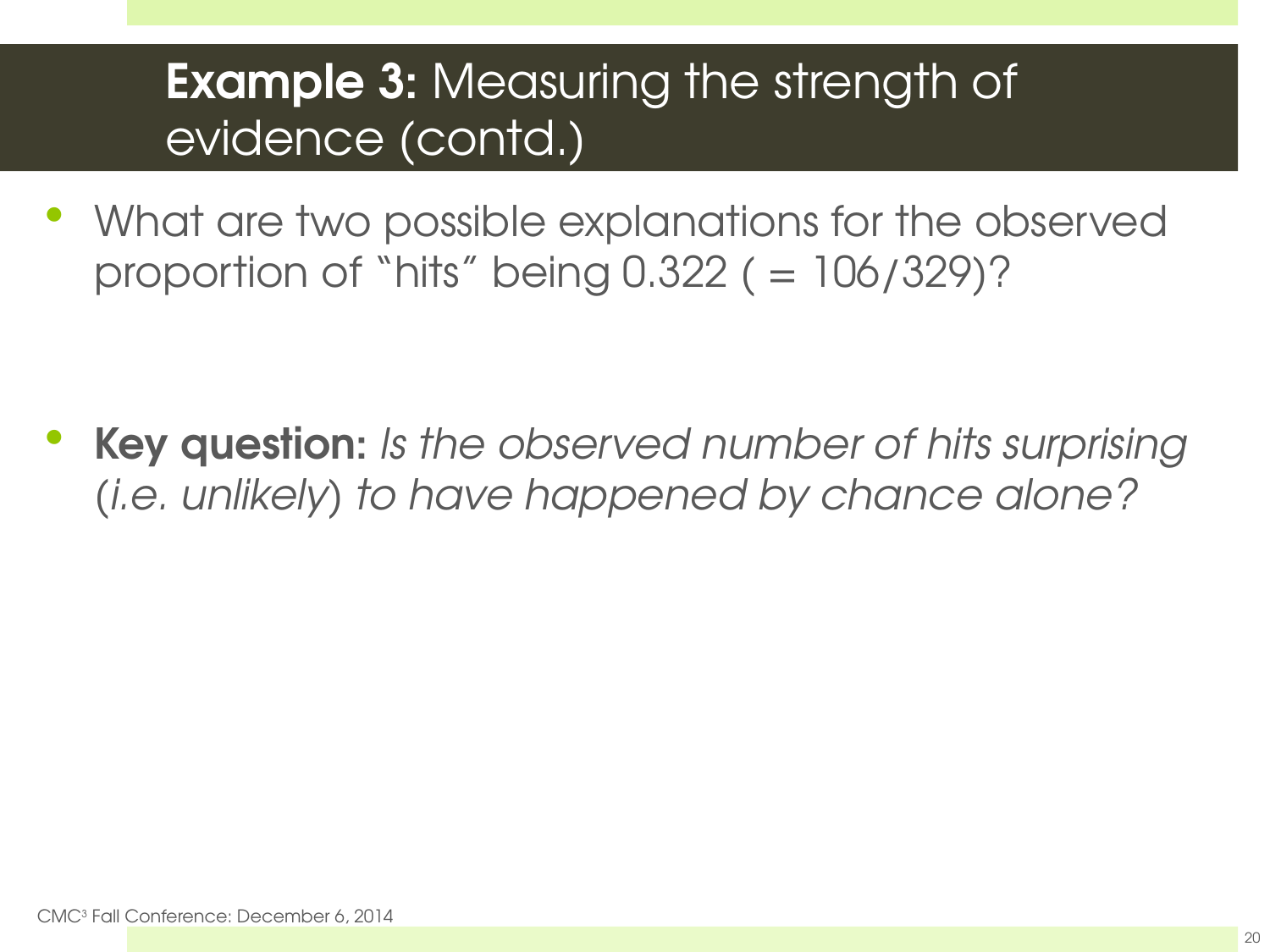

# Example 3: Measuring the strength of evidence (contd.)
What are two possible explanations for the observed proportion of “hits” being 0.322 ( = 106/329)?

Key question: Is the observed number of hits surprising (i.e. unlikely) to have happened by chance alone?
CMC3 Fall Conference: December 6, 2014
20